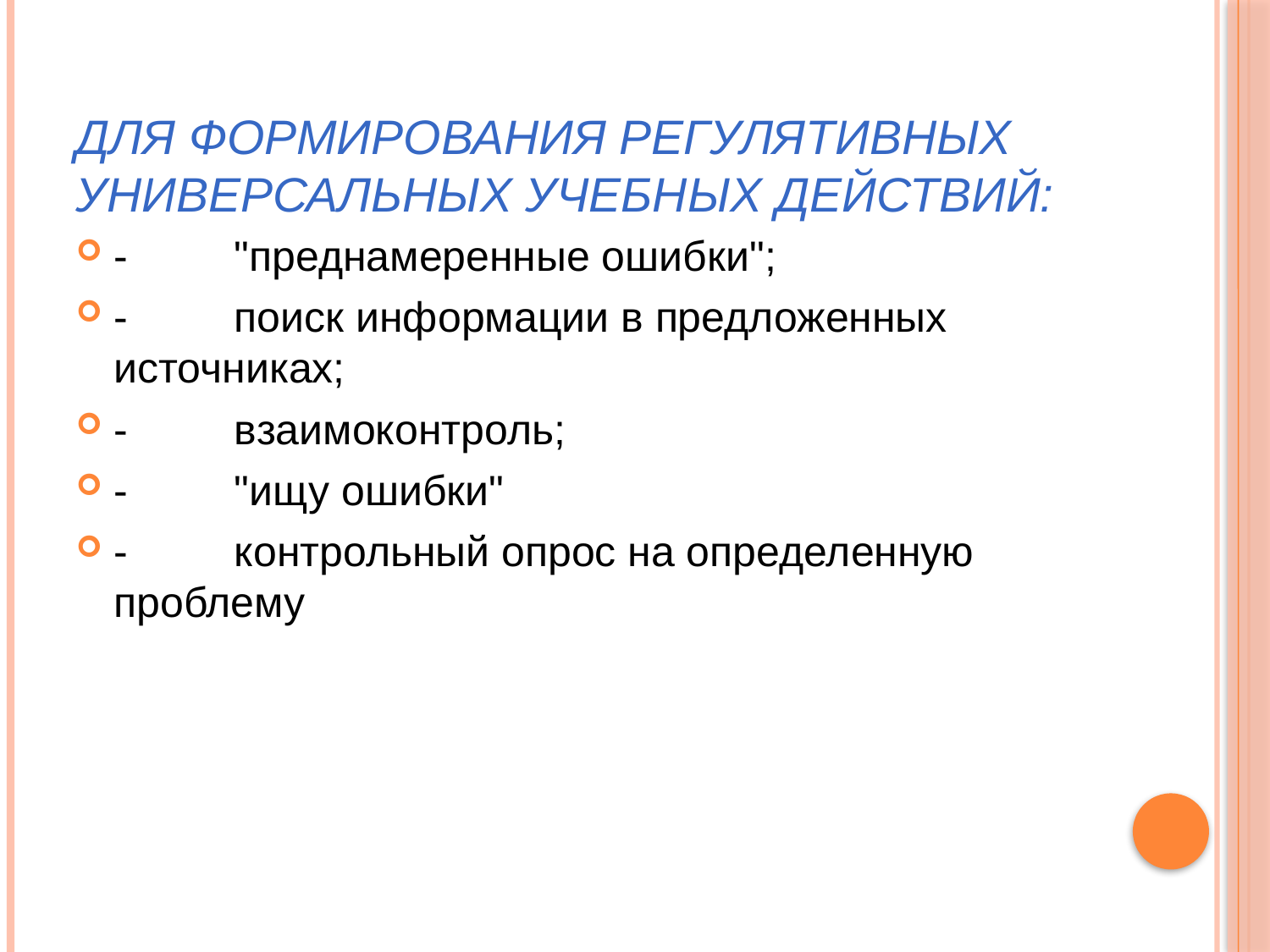

# Для формирования регулятивных универсальных учебных действий:
-         "преднамеренные ошибки";
-         поиск информации в предложенных источниках;
-         взаимоконтроль;
-         "ищу ошибки"
-         контрольный опрос на определенную проблему